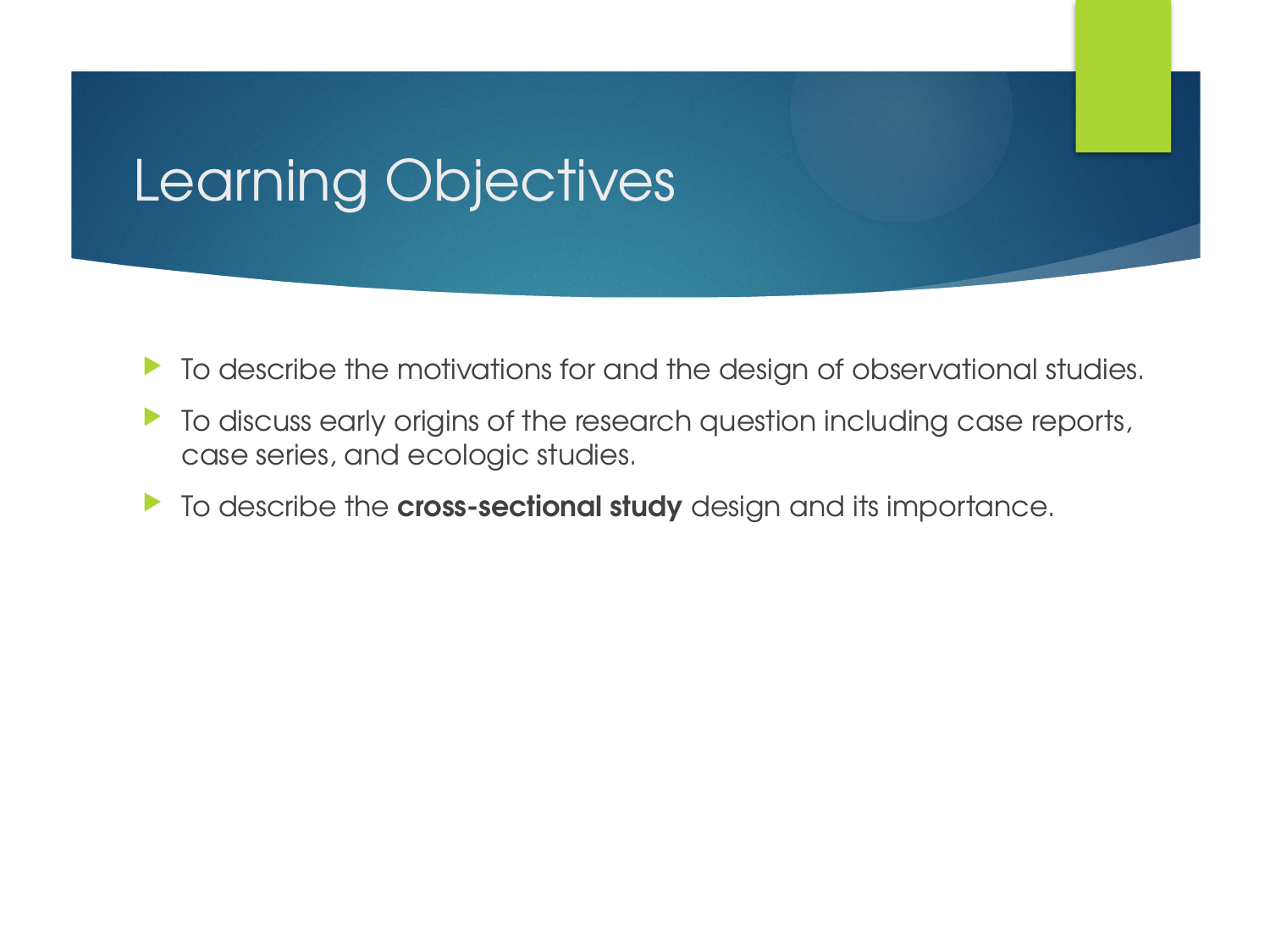

# Learning Objectives
To describe the motivations for and the design of observational studies.
To discuss early origins of the research question including case reports, case series, and ecologic studies.
To describe the cross-sectional study design and its importance.